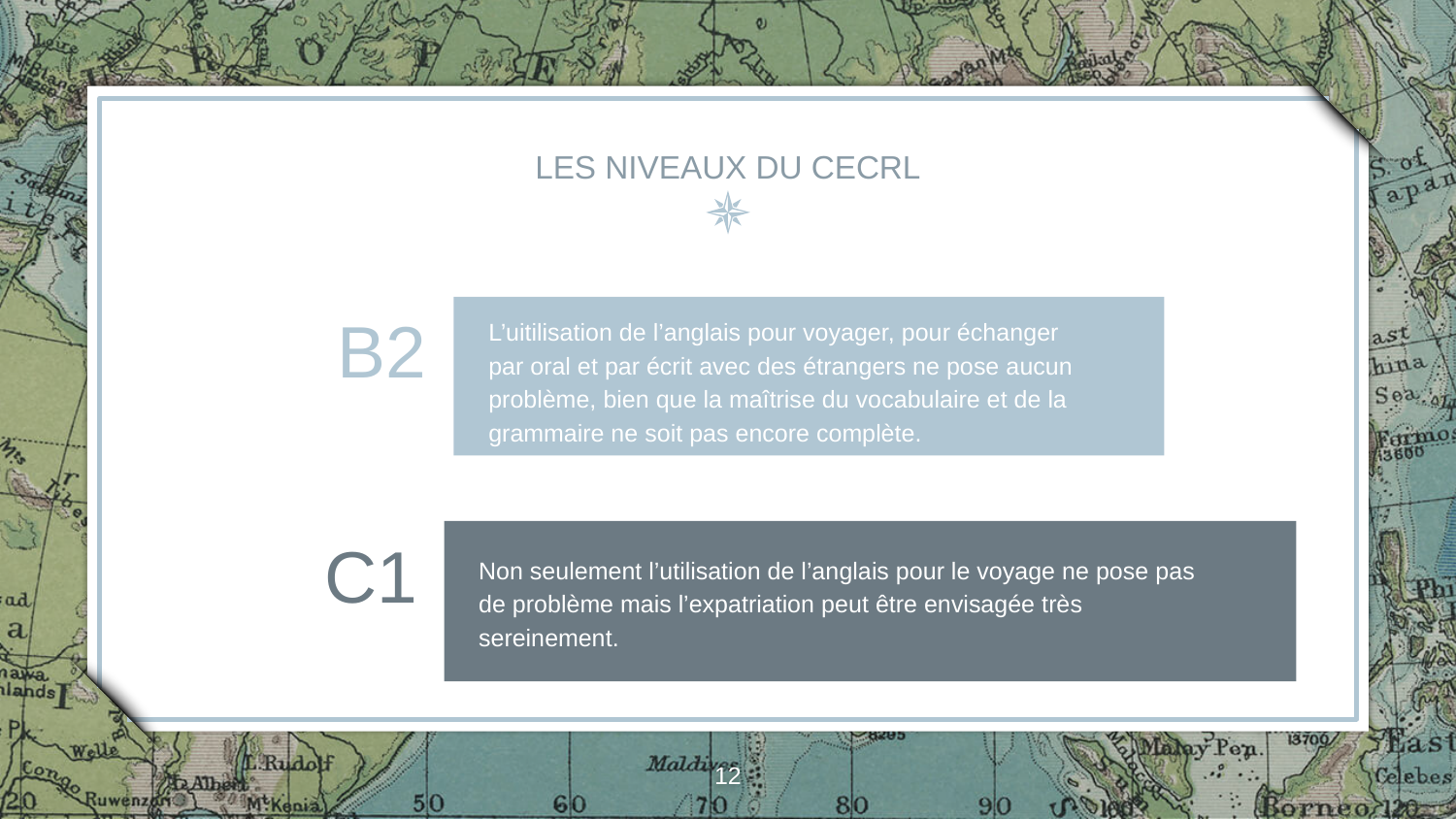

# LES NIVEAUX DU CECRL
B2

L’uitilisation de l’anglais pour voyager, pour échanger par oral et par écrit avec des étrangers ne pose aucun problème, bien que la maîtrise du vocabulaire et de la grammaire ne soit pas encore complète.

C1
Non seulement l’utilisation de l’anglais pour le voyage ne pose pas de problème mais l’expatriation peut être envisagée très sereinement.
12